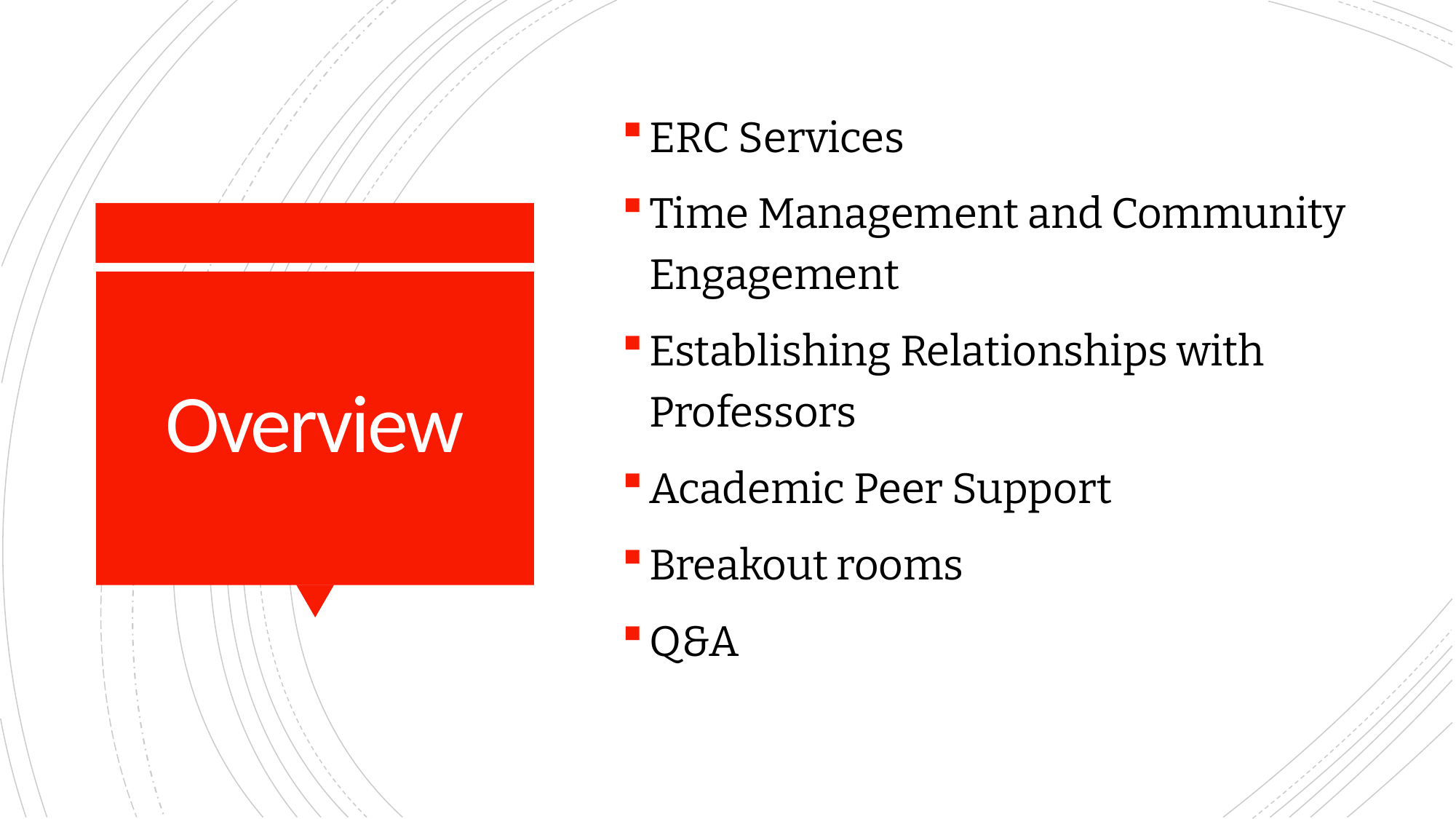

ERC Services
Time Management and Community Engagement
Establishing Relationships with Professors
Academic Peer Support
Breakout rooms
Q&A

# Overview